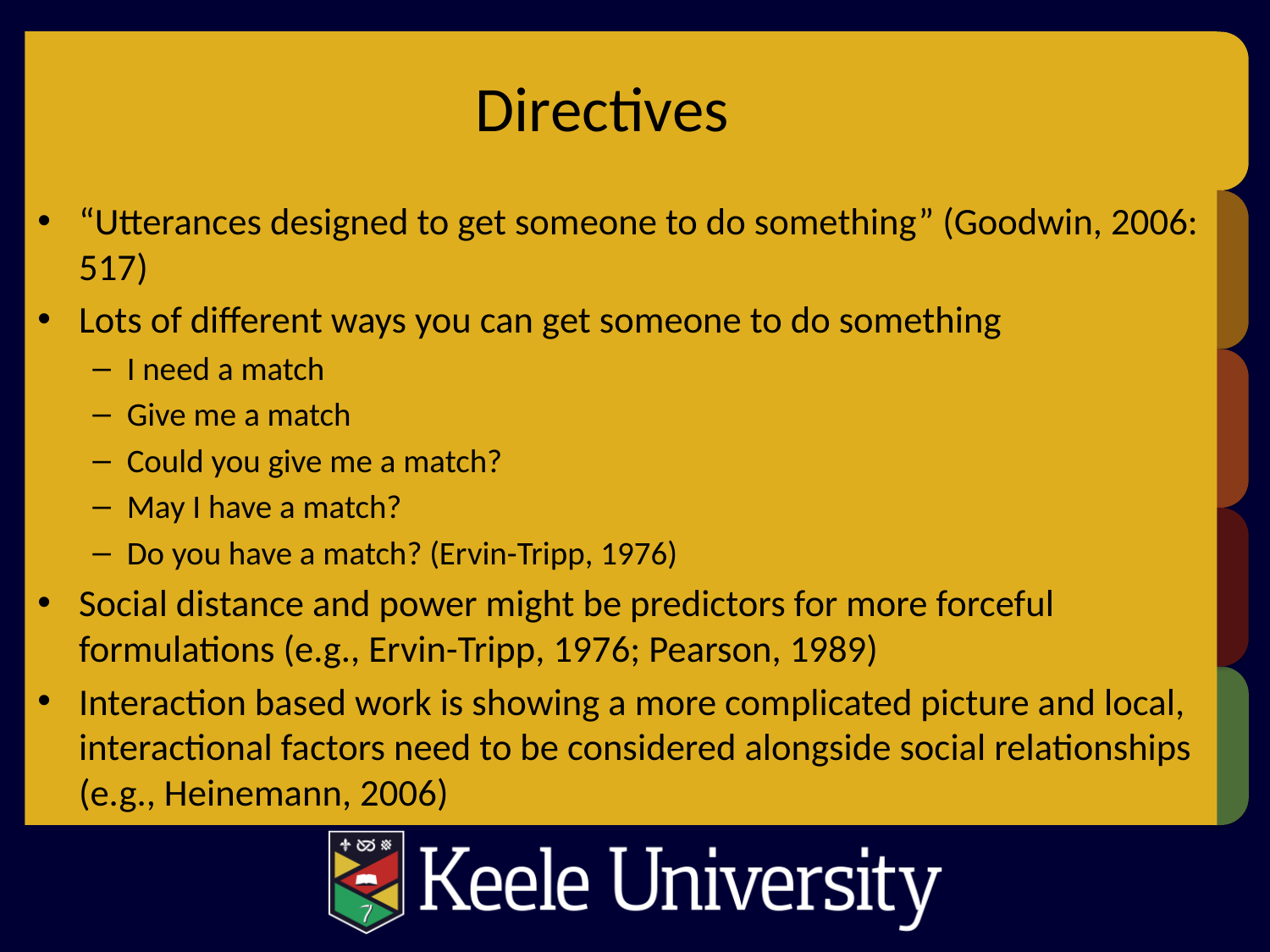

“Utterances designed to get someone to do something” (Goodwin, 2006: 517)
Lots of different ways you can get someone to do something
I need a match
Give me a match
Could you give me a match?
May I have a match?
Do you have a match? (Ervin-Tripp, 1976)
Social distance and power might be predictors for more forceful formulations (e.g., Ervin-Tripp, 1976; Pearson, 1989)
Interaction based work is showing a more complicated picture and local, interactional factors need to be considered alongside social relationships (e.g., Heinemann, 2006)
# Directives